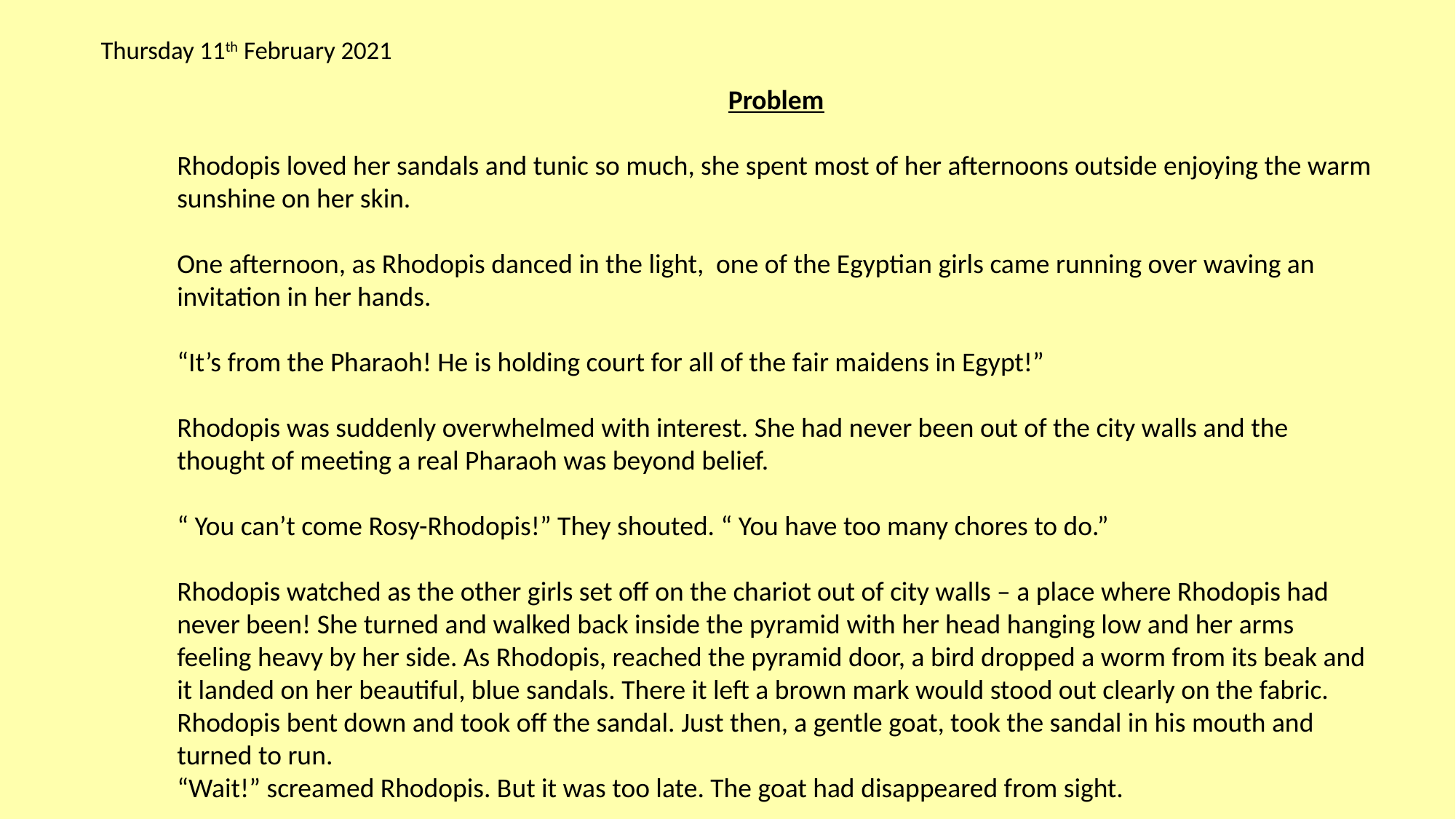

# Thursday 11th February 2021
Problem

Rhodopis loved her sandals and tunic so much, she spent most of her afternoons outside enjoying the warm sunshine on her skin.

One afternoon, as Rhodopis danced in the light,  one of the Egyptian girls came running over waving an invitation in her hands.

“It’s from the Pharaoh! He is holding court for all of the fair maidens in Egypt!”

Rhodopis was suddenly overwhelmed with interest. She had never been out of the city walls and the thought of meeting a real Pharaoh was beyond belief.

“ You can’t come Rosy-Rhodopis!” They shouted. “ You have too many chores to do.”

Rhodopis watched as the other girls set off on the chariot out of city walls – a place where Rhodopis had never been! She turned and walked back inside the pyramid with her head hanging low and her arms feeling heavy by her side. As Rhodopis, reached the pyramid door, a bird dropped a worm from its beak and it landed on her beautiful, blue sandals. There it left a brown mark would stood out clearly on the fabric. Rhodopis bent down and took off the sandal. Just then, a gentle goat, took the sandal in his mouth and turned to run.
“Wait!” screamed Rhodopis. But it was too late. The goat had disappeared from sight.